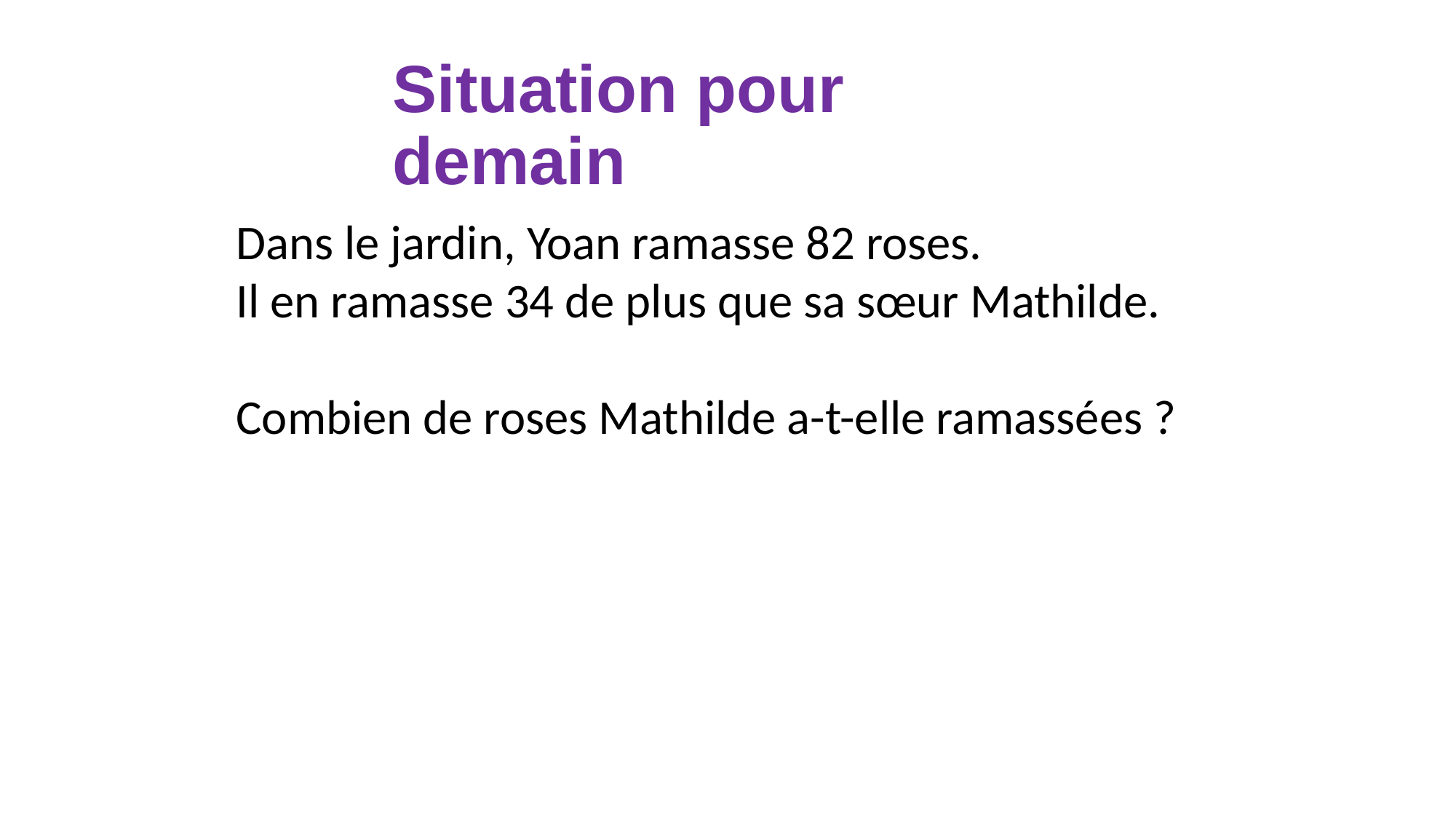

Situation pour demain
Dans le jardin, Yoan ramasse 82 roses.
Il en ramasse 34 de plus que sa sœur Mathilde.

Combien de roses Mathilde a-t-elle ramassées ?